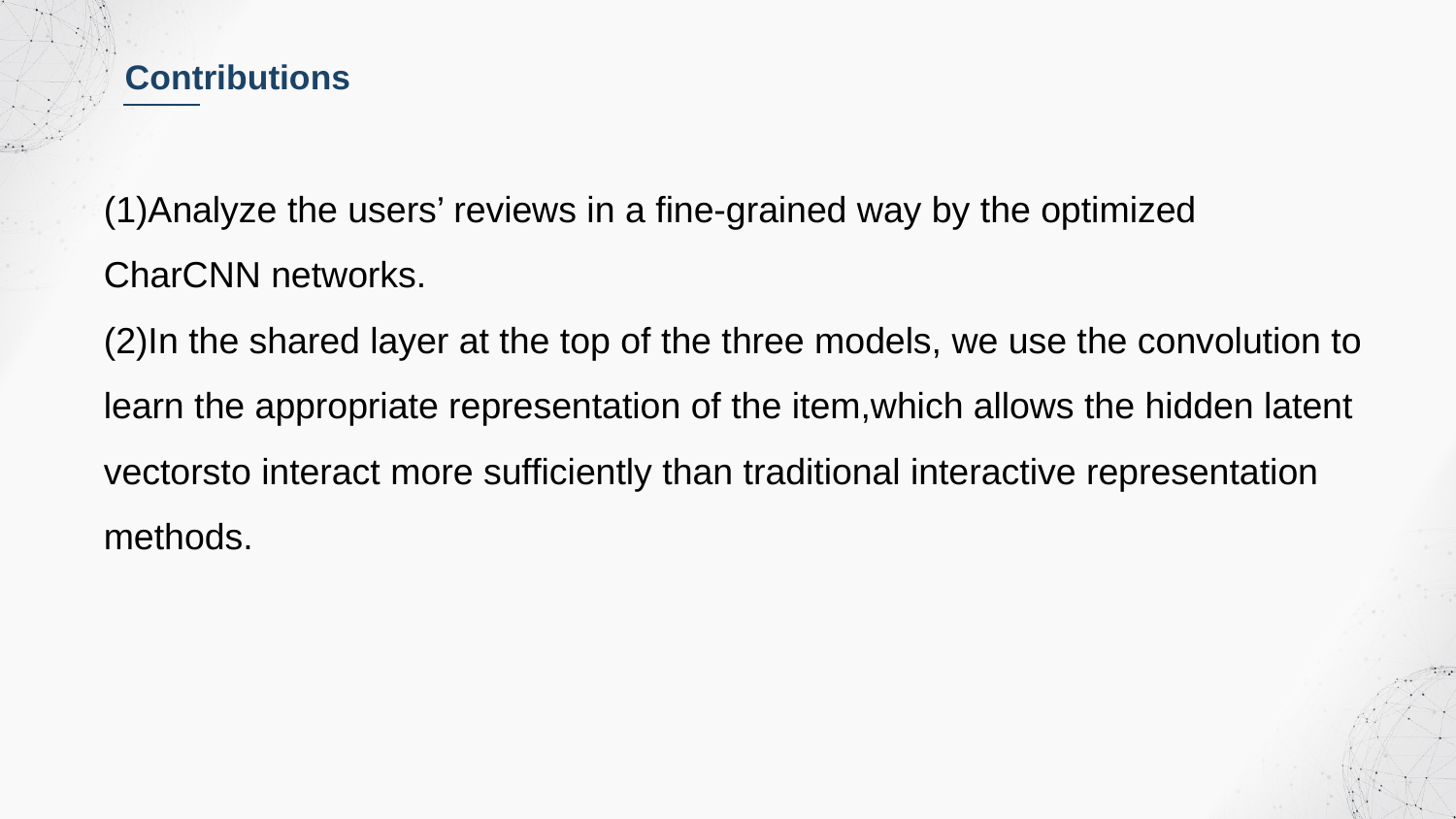

Contributions
(1)Analyze the users’ reviews in a fine-grained way by the optimized      CharCNN networks.
(2)In the shared layer at the top of the three models, we use the convolution to learn the appropriate representation of the item,which allows the hidden latent vectorsto interact more sufficiently than traditional interactive representation methods.